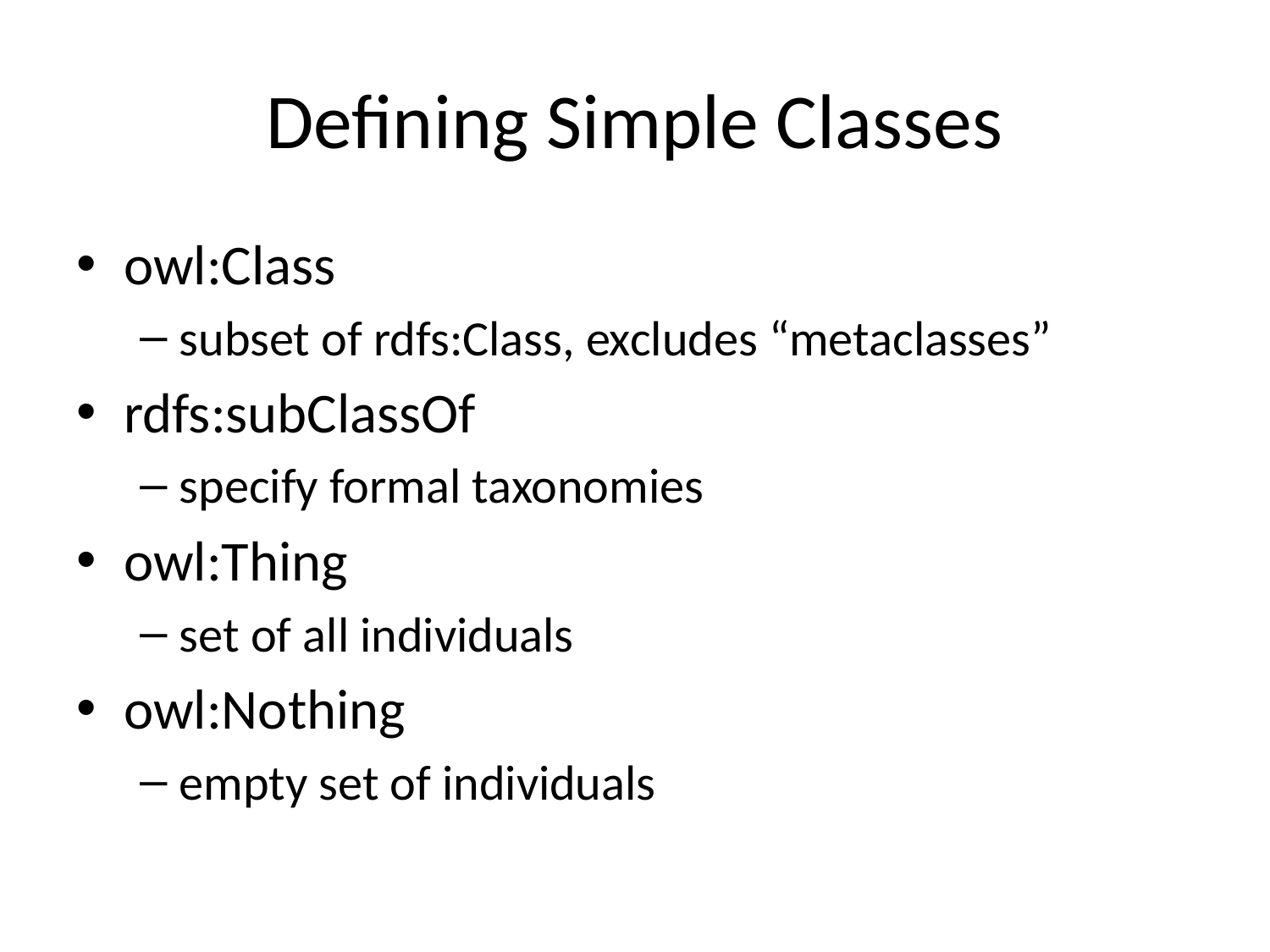

# Defining Simple Classes
owl:Class
subset of rdfs:Class, excludes “metaclasses”
rdfs:subClassOf
specify formal taxonomies
owl:Thing
set of all individuals
owl:Nothing
empty set of individuals